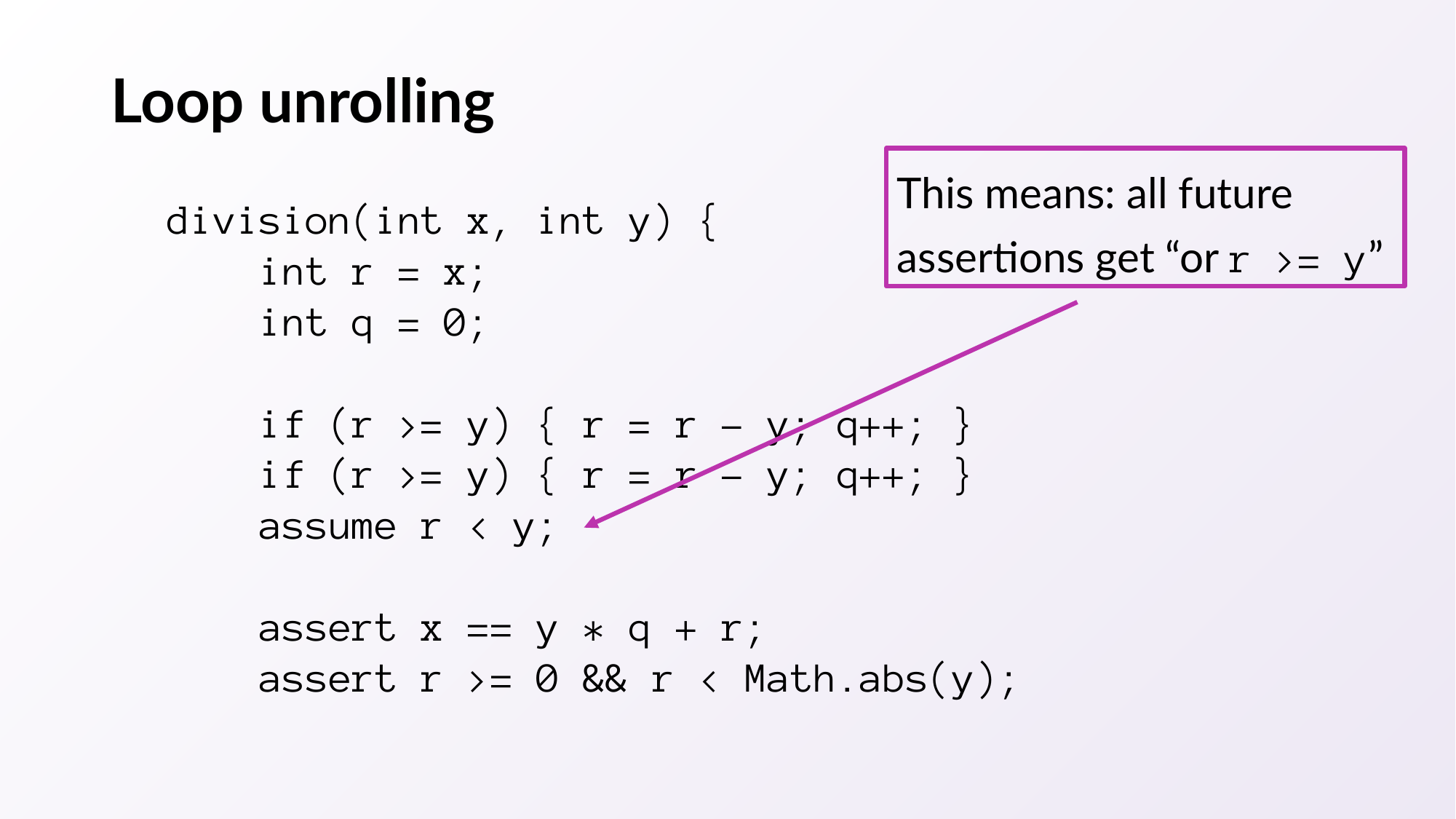

# Loop unrolling
This means: all future assertions get “or r >= y”
division(int x, int y) {
    int r = x;
    int q = 0;

    if (r >= y) { r = r - y; q++; }
    if (r >= y) { r = r - y; q++; }
    assume r < y;

    assert x == y * q + r;
    assert r >= 0 && r < Math.abs(y);